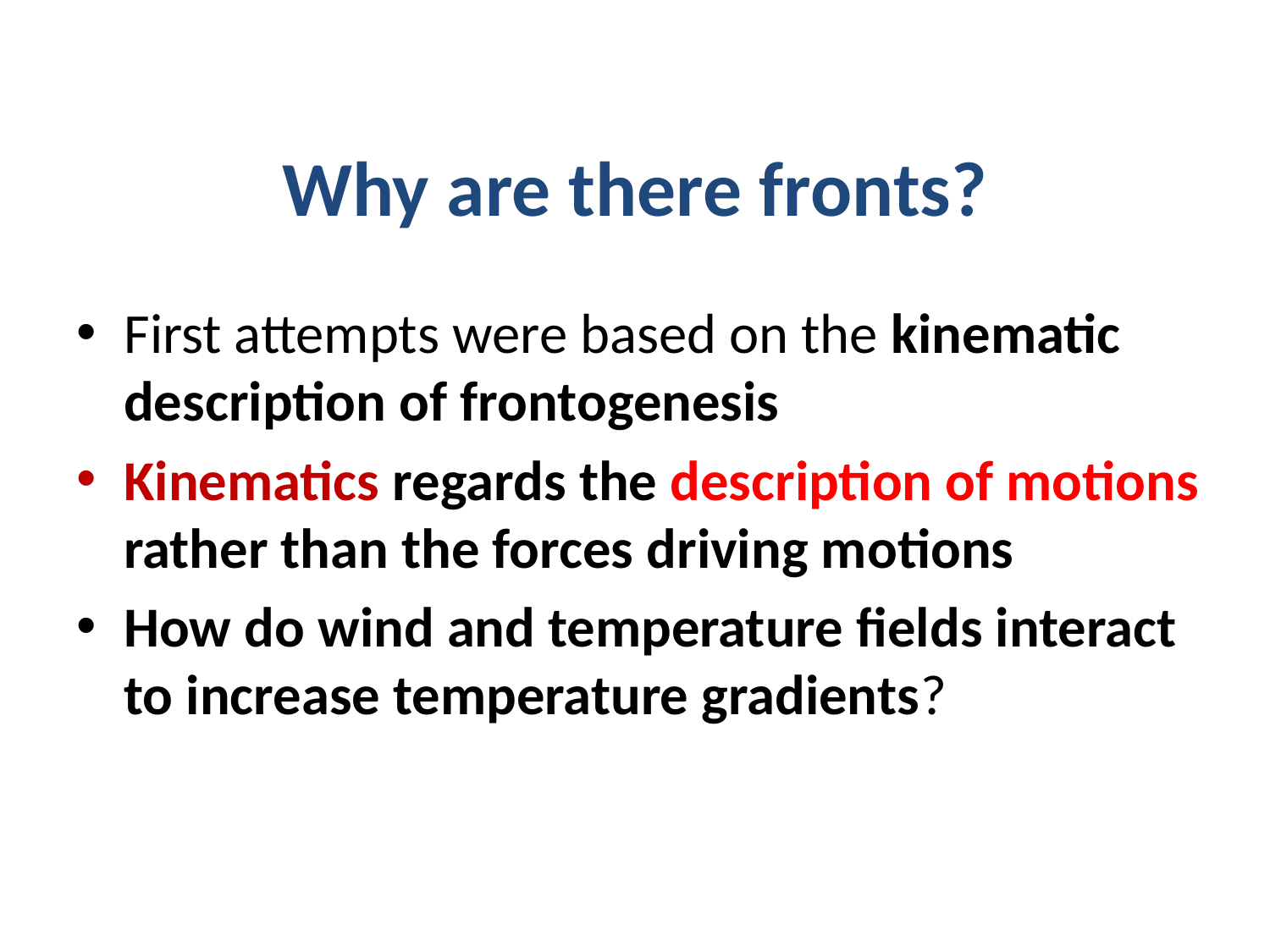

# Why are there fronts?
First attempts were based on the kinematic description of frontogenesis
Kinematics regards the description of motions rather than the forces driving motions
How do wind and temperature fields interact to increase temperature gradients?